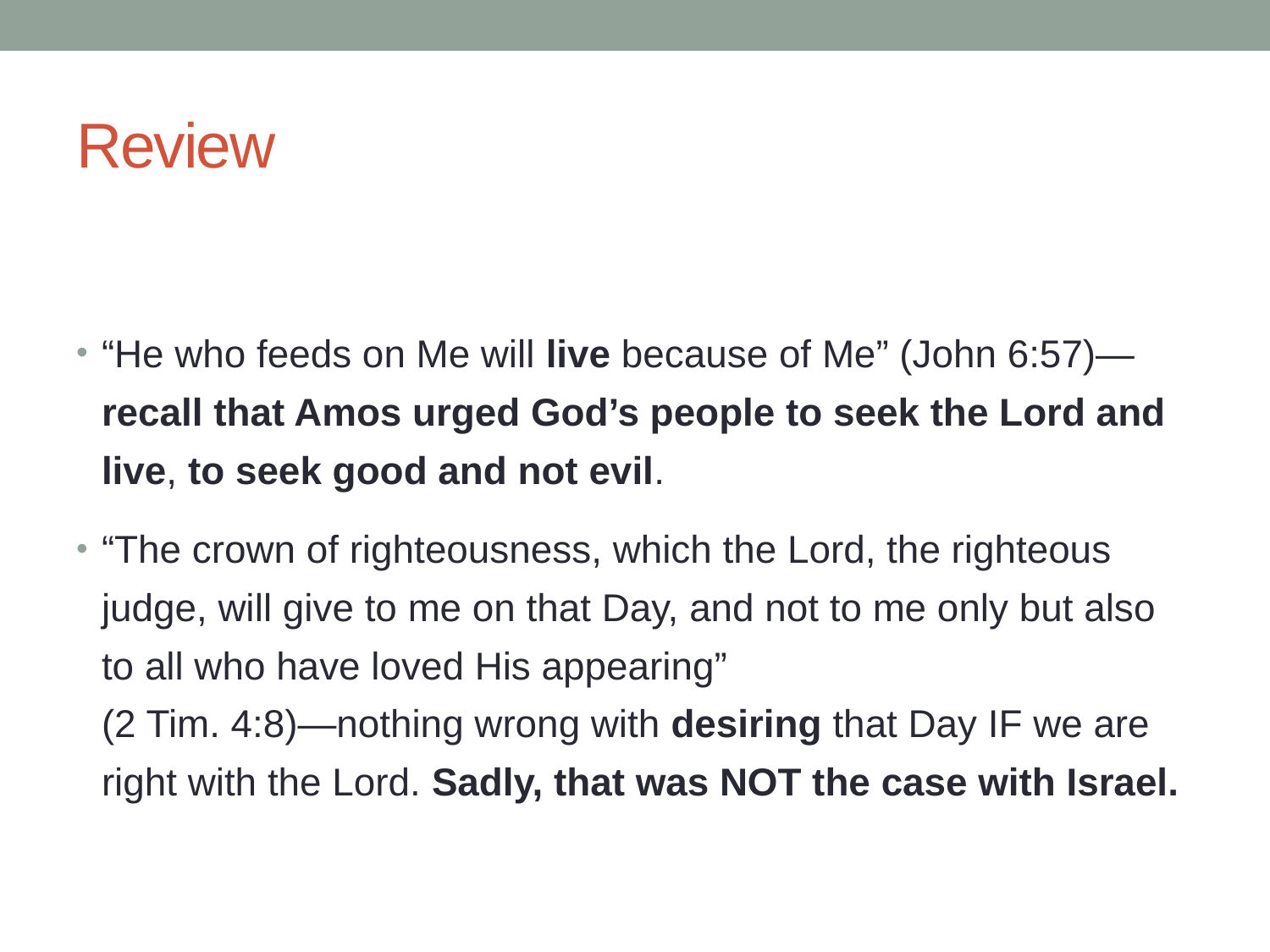

# Review
“He who feeds on Me will live because of Me” (John 6:57)—recall that Amos urged God’s people to seek the Lord and live, to seek good and not evil.
“The crown of righteousness, which the Lord, the righteous judge, will give to me on that Day, and not to me only but also to all who have loved His appearing”
(2 Tim. 4:8)—nothing wrong with desiring that Day IF we are right with the Lord. Sadly, that was NOT the case with Israel.